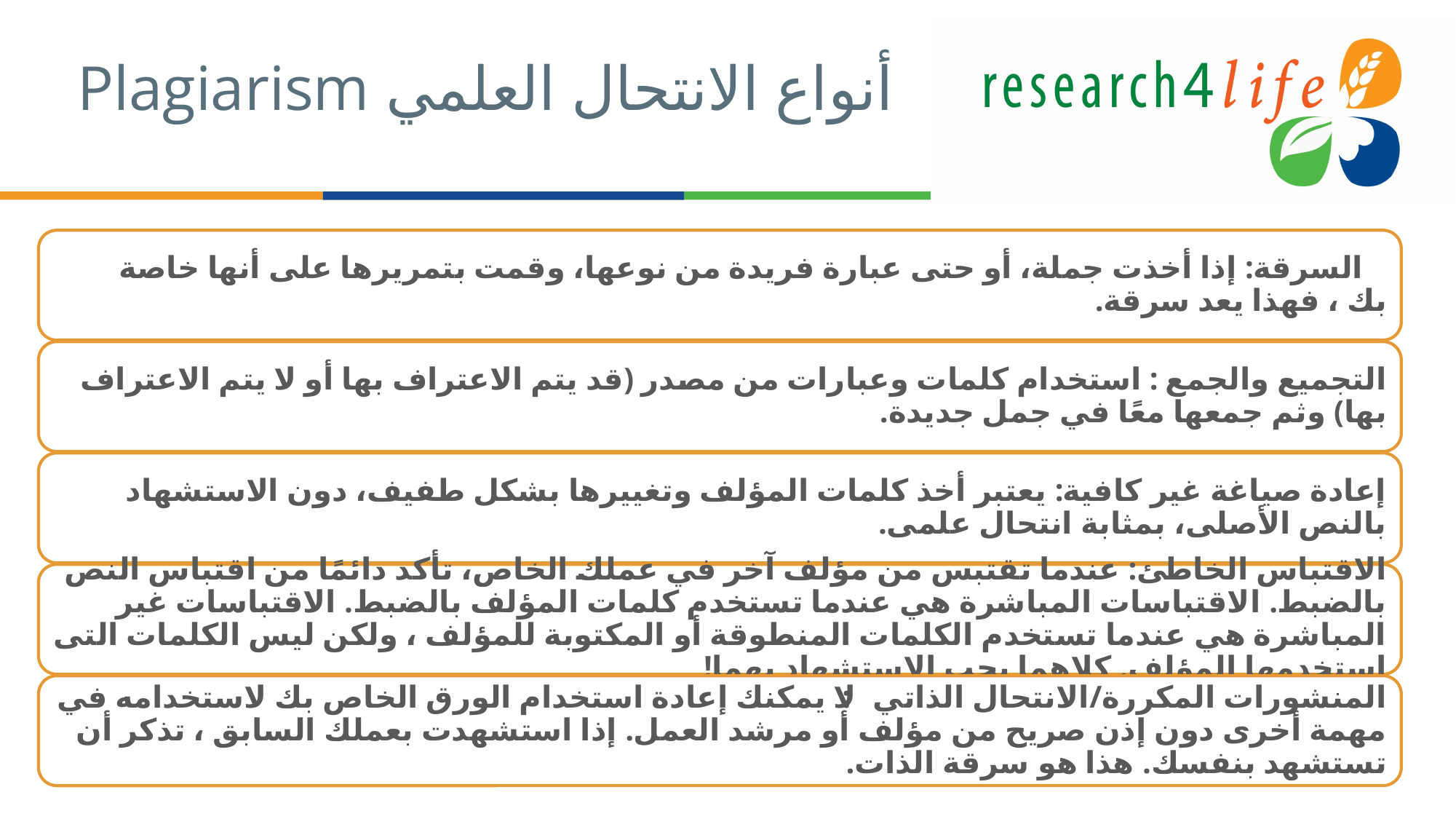

# أنواع الانتحال العلمي Plagiarism

   السرقة: إذا أخذت جملة، أو حتى عبارة فريدة من نوعها، وقمت بتمريرها على أنها خاصة بك ، فهذا يعد سرقة.

التجميع والجمع : استخدام كلمات وعبارات من مصدر (قد يتم الاعتراف بها أو لا يتم الاعتراف بها) وثم جمعها معًا في جمل جديدة.

إعادة صياغة غير كافية: يعتبر أخذ كلمات المؤلف وتغييرها بشكل طفيف، دون الاستشهاد بالنص الأصلى، بمثابة انتحال علمى.

الاقتباس الخاطئ: عندما تقتبس من مؤلف آخر في عملك الخاص، تأكد دائمًا من اقتباس النص بالضبط. الاقتباسات المباشرة هي عندما تستخدم كلمات المؤلف بالضبط. الاقتباسات غير المباشرة هي عندما تستخدم الكلمات المنطوقة أو المكتوبة للمؤلف ، ولكن ليس الكلمات التى استخدمها المؤلف. كلاهما يجب الاستشهاد بهما!

المنشورات المكررة/الانتحال الذاتي: لا يمكنك إعادة استخدام الورق الخاص بك لاستخدامه في مهمة أخرى دون إذن صريح من مؤلف أو مرشد العمل. إذا استشهدت بعملك السابق ، تذكر أن تستشهد بنفسك. هذا هو سرقة الذات.